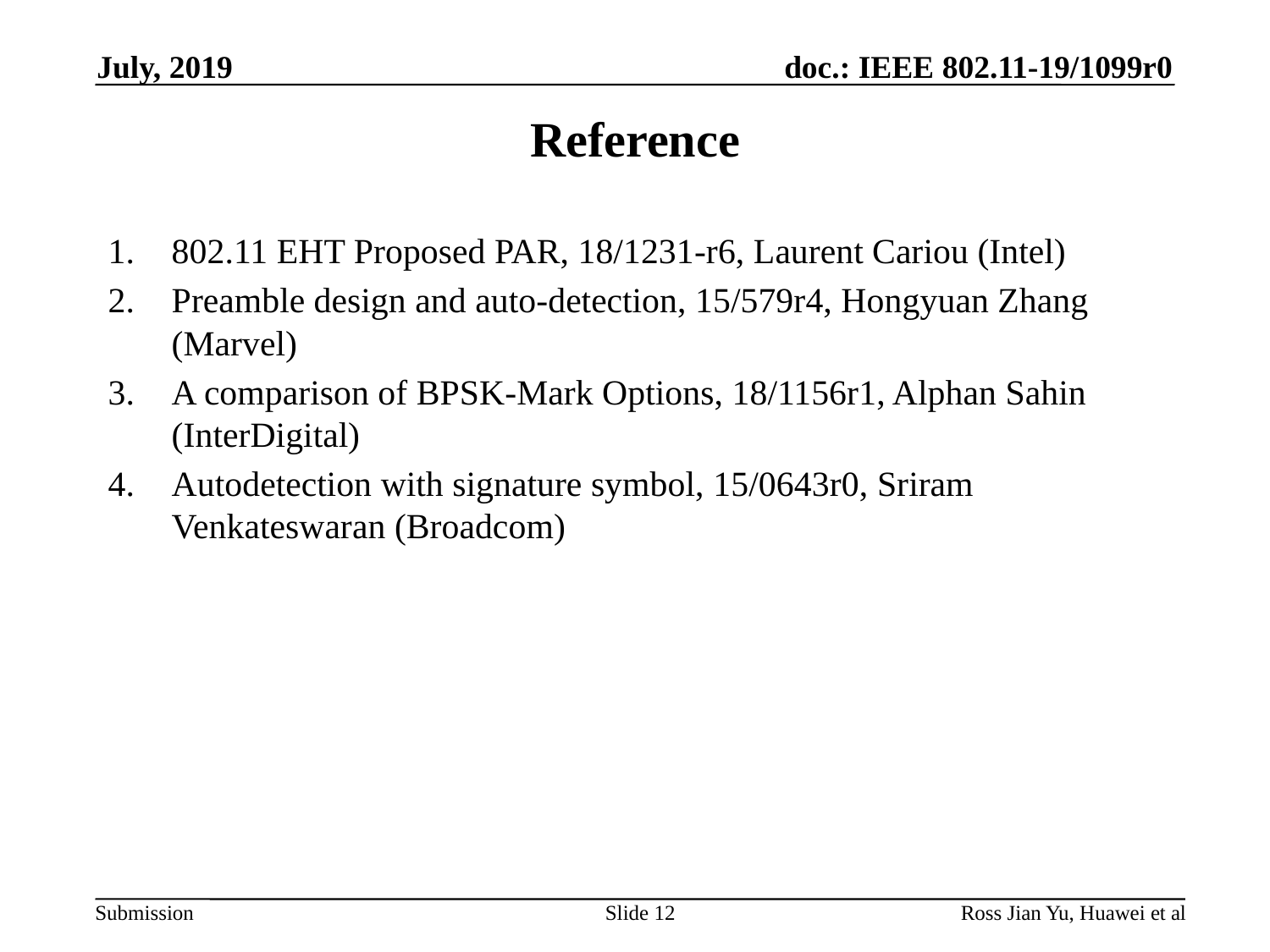

July, 2019
# Reference
802.11 EHT Proposed PAR, 18/1231-r6, Laurent Cariou (Intel)
Preamble design and auto-detection, 15/579r4, Hongyuan Zhang (Marvel)
A comparison of BPSK-Mark Options, 18/1156r1, Alphan Sahin (InterDigital)
Autodetection with signature symbol, 15/0643r0, Sriram Venkateswaran (Broadcom)

Slide 12
Ross Jian Yu, Huawei et al